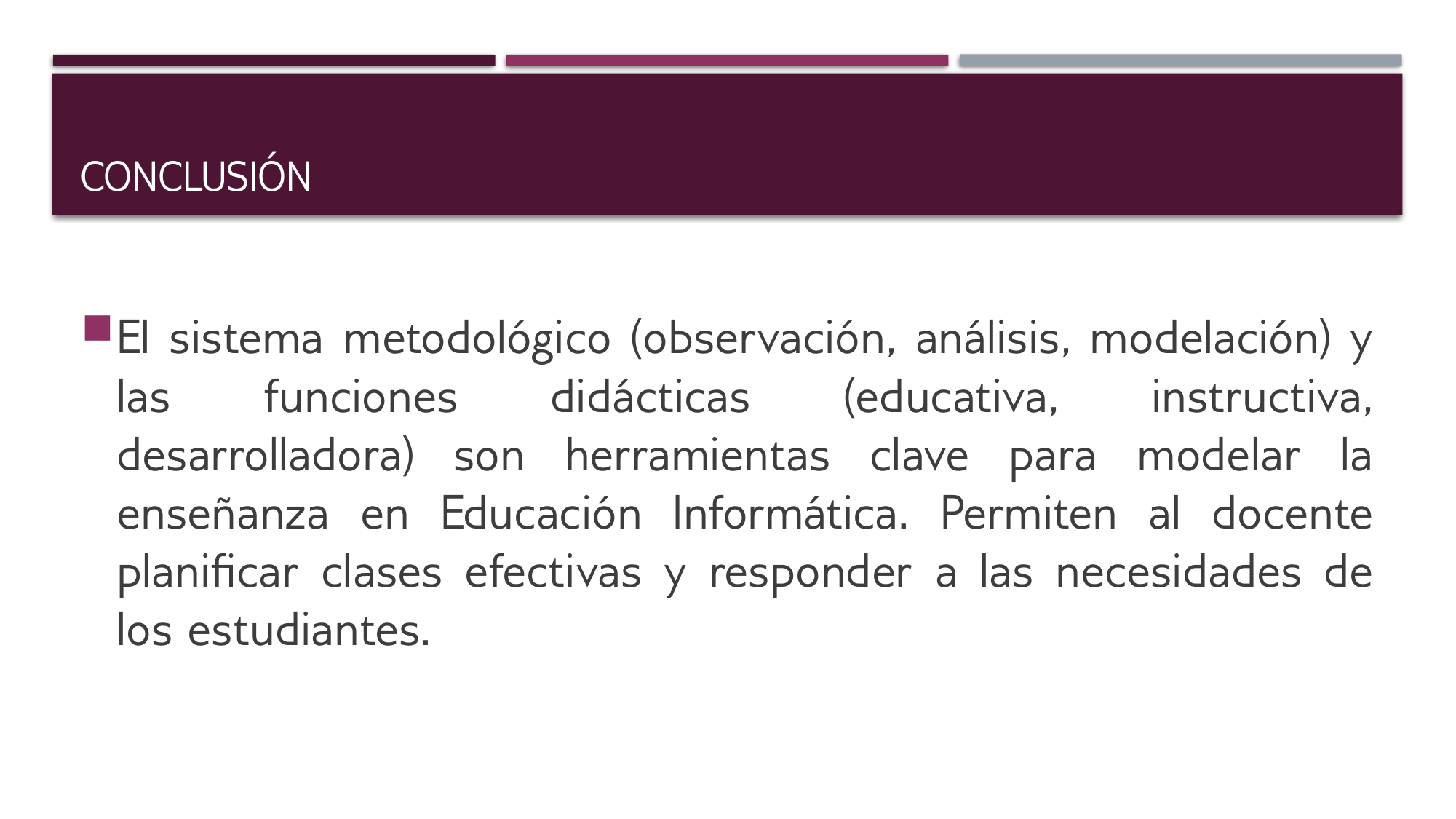

# Conclusión
El sistema metodológico (observación, análisis, modelación) y las funciones didácticas (educativa, instructiva, desarrolladora) son herramientas clave para modelar la enseñanza en Educación Informática. Permiten al docente planificar clases efectivas y responder a las necesidades de los estudiantes.